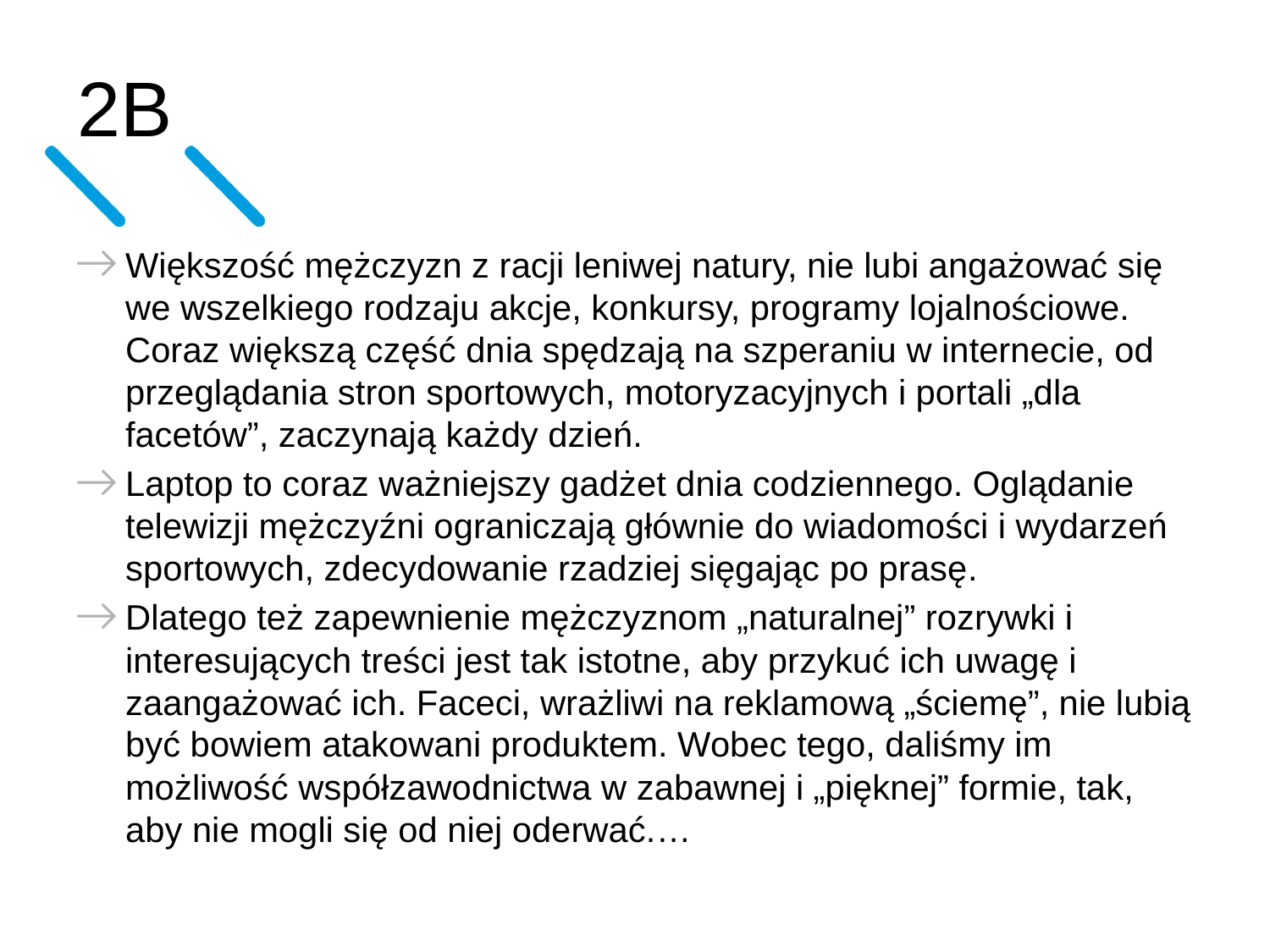

# 2B
Większość mężczyzn z racji leniwej natury, nie lubi angażować się we wszelkiego rodzaju akcje, konkursy, programy lojalnościowe. Coraz większą część dnia spędzają na szperaniu w internecie, od  przeglądania stron sportowych, motoryzacyjnych i portali „dla facetów”, zaczynają każdy dzień.
Laptop to coraz ważniejszy gadżet dnia codziennego. Oglądanie telewizji mężczyźni ograniczają głównie do wiadomości i wydarzeń sportowych, zdecydowanie rzadziej sięgając po prasę.
Dlatego też zapewnienie mężczyznom „naturalnej” rozrywki i interesujących treści jest tak istotne, aby przykuć ich uwagę i zaangażować ich. Faceci, wrażliwi na reklamową „ściemę”, nie lubią być bowiem atakowani produktem. Wobec tego, daliśmy im możliwość współzawodnictwa w zabawnej i „pięknej” formie, tak, aby nie mogli się od niej oderwać.…